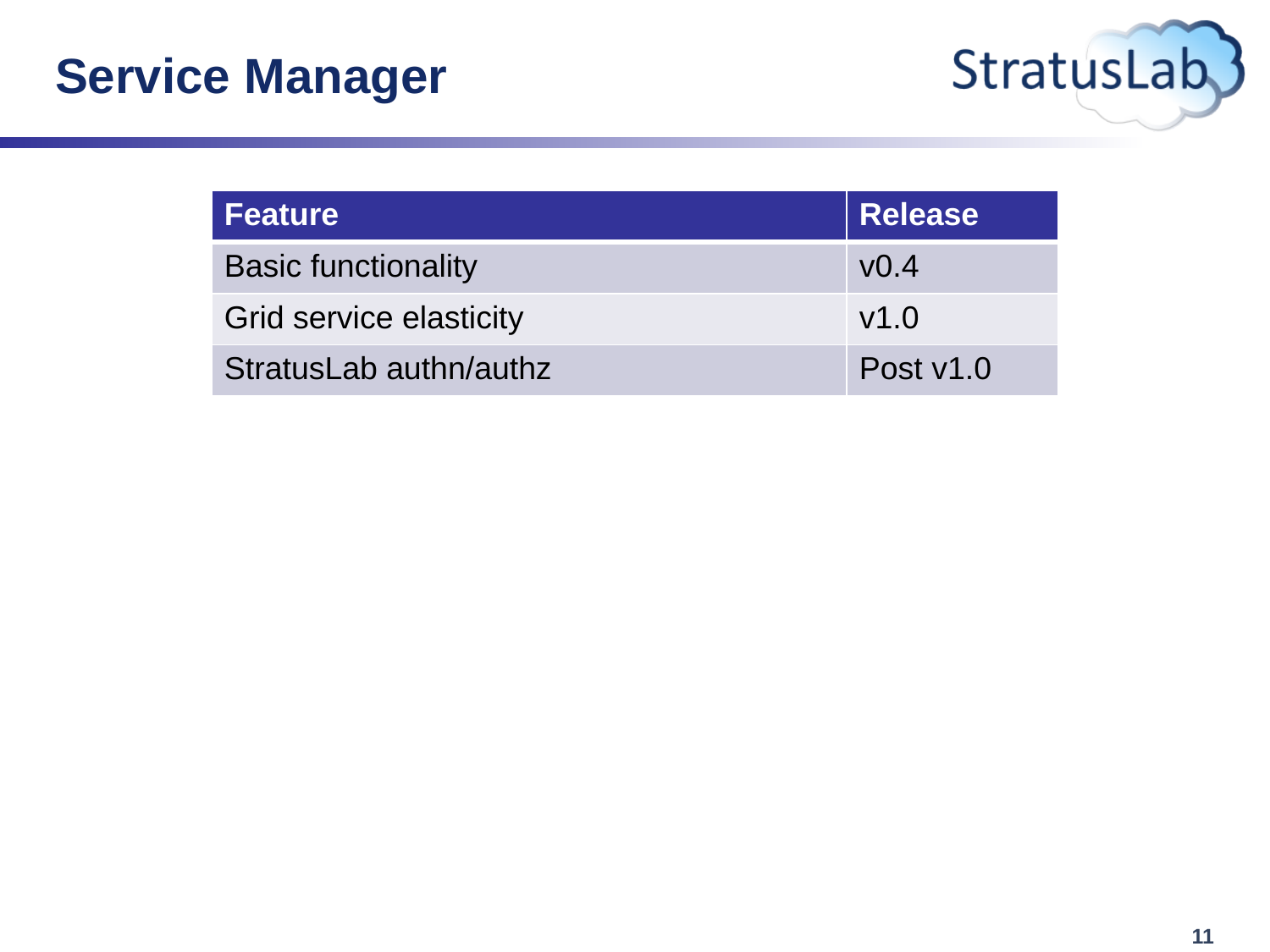

# Service Manager
| Feature | Release |
| --- | --- |
| Basic functionality | v0.4 |
| Grid service elasticity | v1.0 |
| StratusLab authn/authz | Post v1.0 |